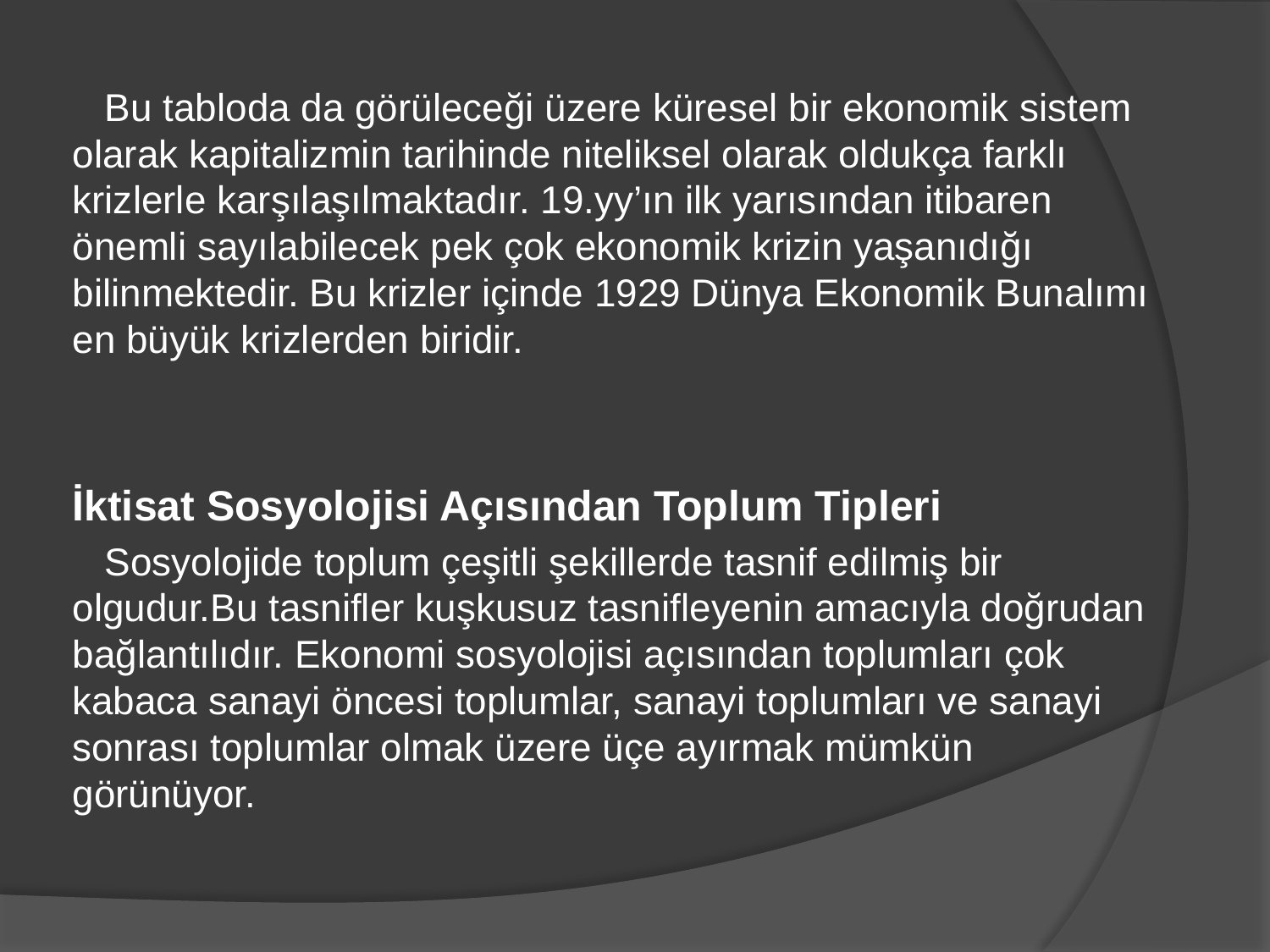

Bu tabloda da görüleceği üzere küresel bir ekonomik sistem olarak kapitalizmin tarihinde niteliksel olarak oldukça farklı krizlerle karşılaşılmaktadır. 19.yy’ın ilk yarısından itibaren önemli sayılabilecek pek çok ekonomik krizin yaşanıdığı bilinmektedir. Bu krizler içinde 1929 Dünya Ekonomik Bunalımı en büyük krizlerden biridir.

İktisat Sosyolojisi Açısından Toplum Tipleri
   Sosyolojide toplum çeşitli şekillerde tasnif edilmiş bir olgudur.Bu tasnifler kuşkusuz tasnifleyenin amacıyla doğrudan bağlantılıdır. Ekonomi sosyolojisi açısından toplumları çok kabaca sanayi öncesi toplumlar, sanayi toplumları ve sanayi sonrası toplumlar olmak üzere üçe ayırmak mümkün görünüyor.